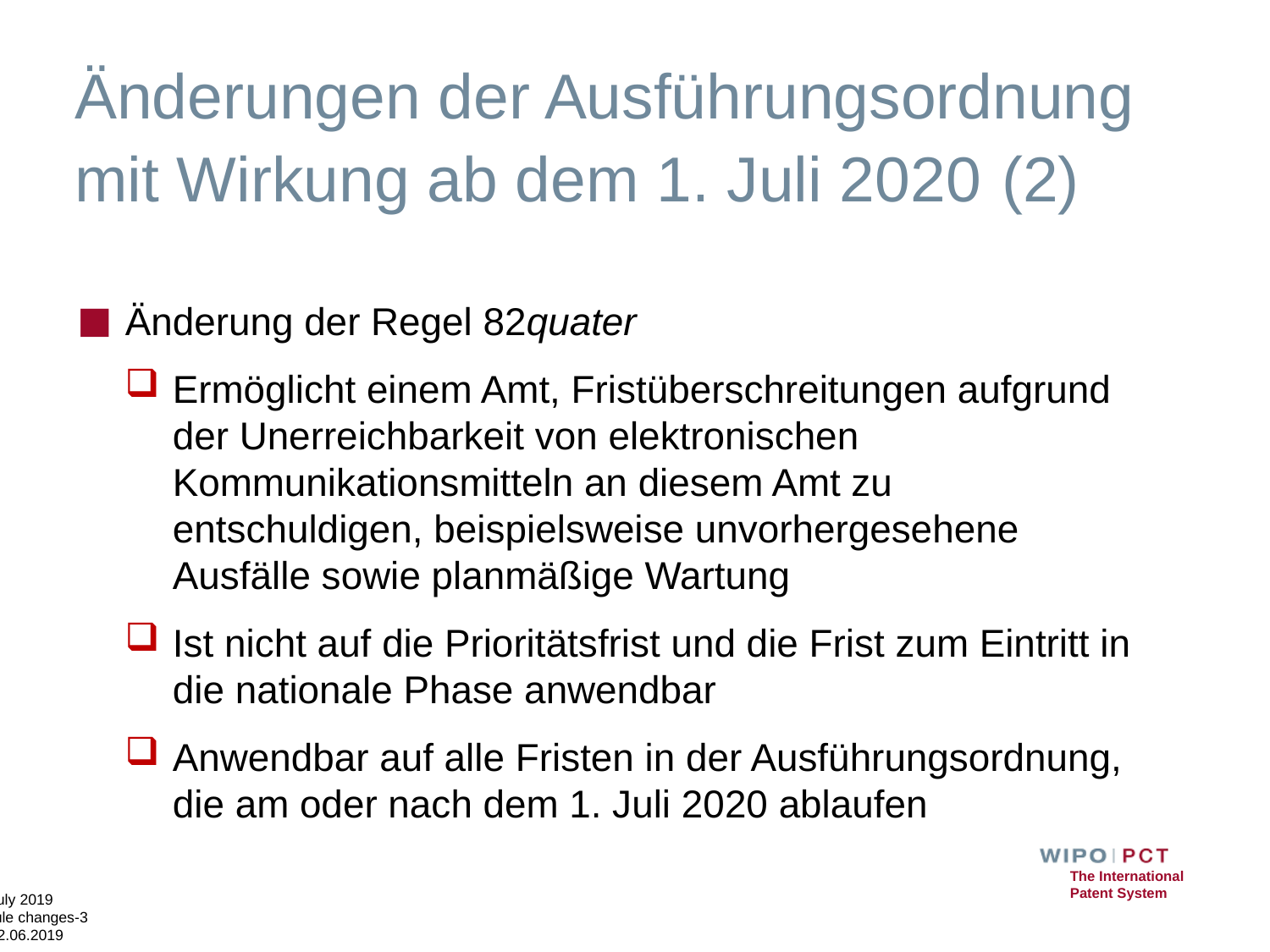

# Änderungen der Ausführungsordnung mit Wirkung ab dem 1. Juli 2020 (2)
Änderung der Regel 82quater
Ermöglicht einem Amt, Fristüberschreitungen aufgrund der Unerreichbarkeit von elektronischen Kommunikationsmitteln an diesem Amt zu entschuldigen, beispielsweise unvorhergesehene Ausfälle sowie planmäßige Wartung
Ist nicht auf die Prioritätsfrist und die Frist zum Eintritt in die nationale Phase anwendbar
Anwendbar auf alle Fristen in der Ausführungsordnung, die am oder nach dem 1. Juli 2020 ablaufen